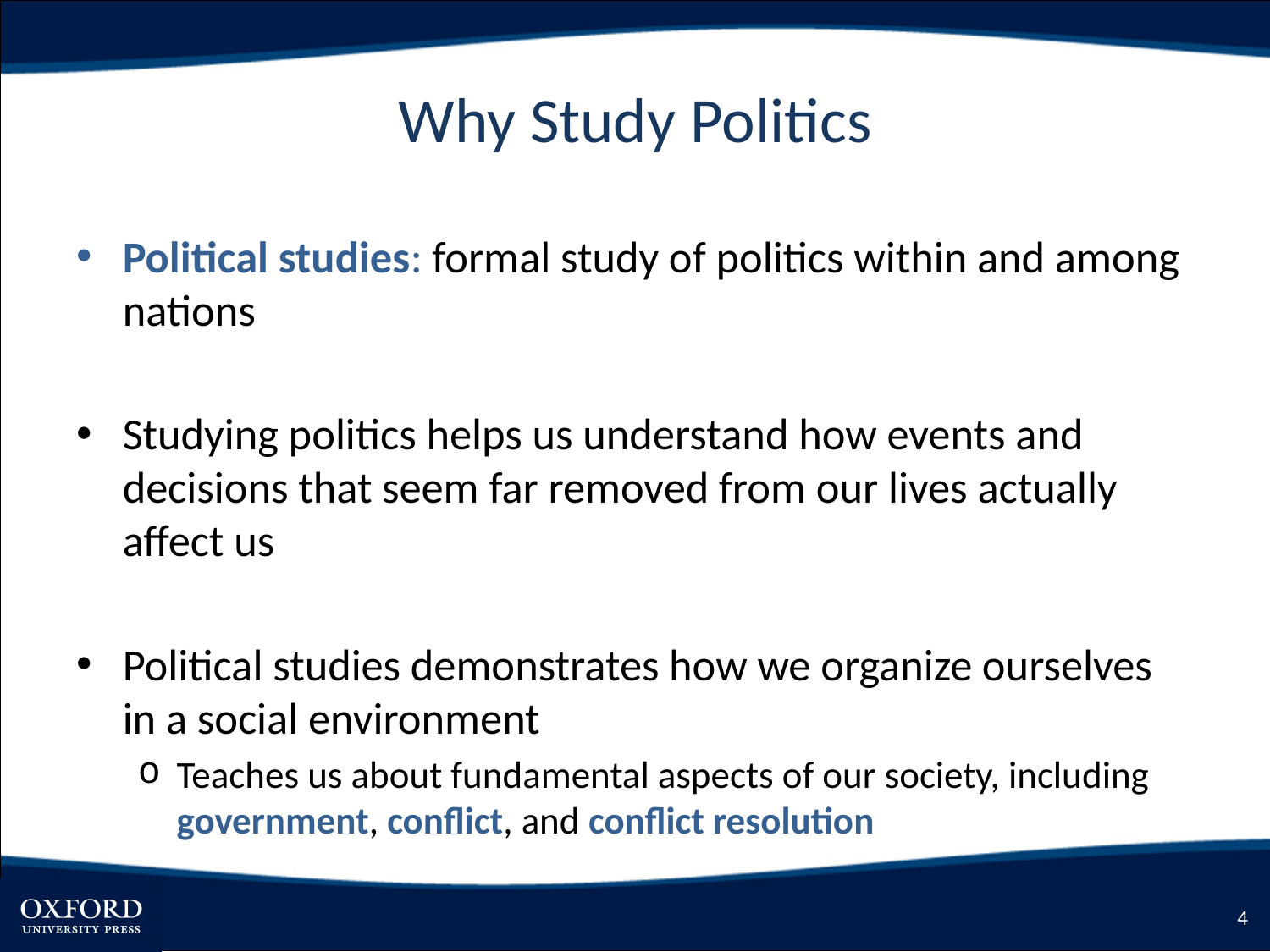

# Why Study Politics
Political studies: formal study of politics within and among nations

Studying politics helps us understand how events and decisions that seem far removed from our lives actually affect us

Political studies demonstrates how we organize ourselves in a social environment
Teaches us about fundamental aspects of our society, including government, conflict, and conflict resolution